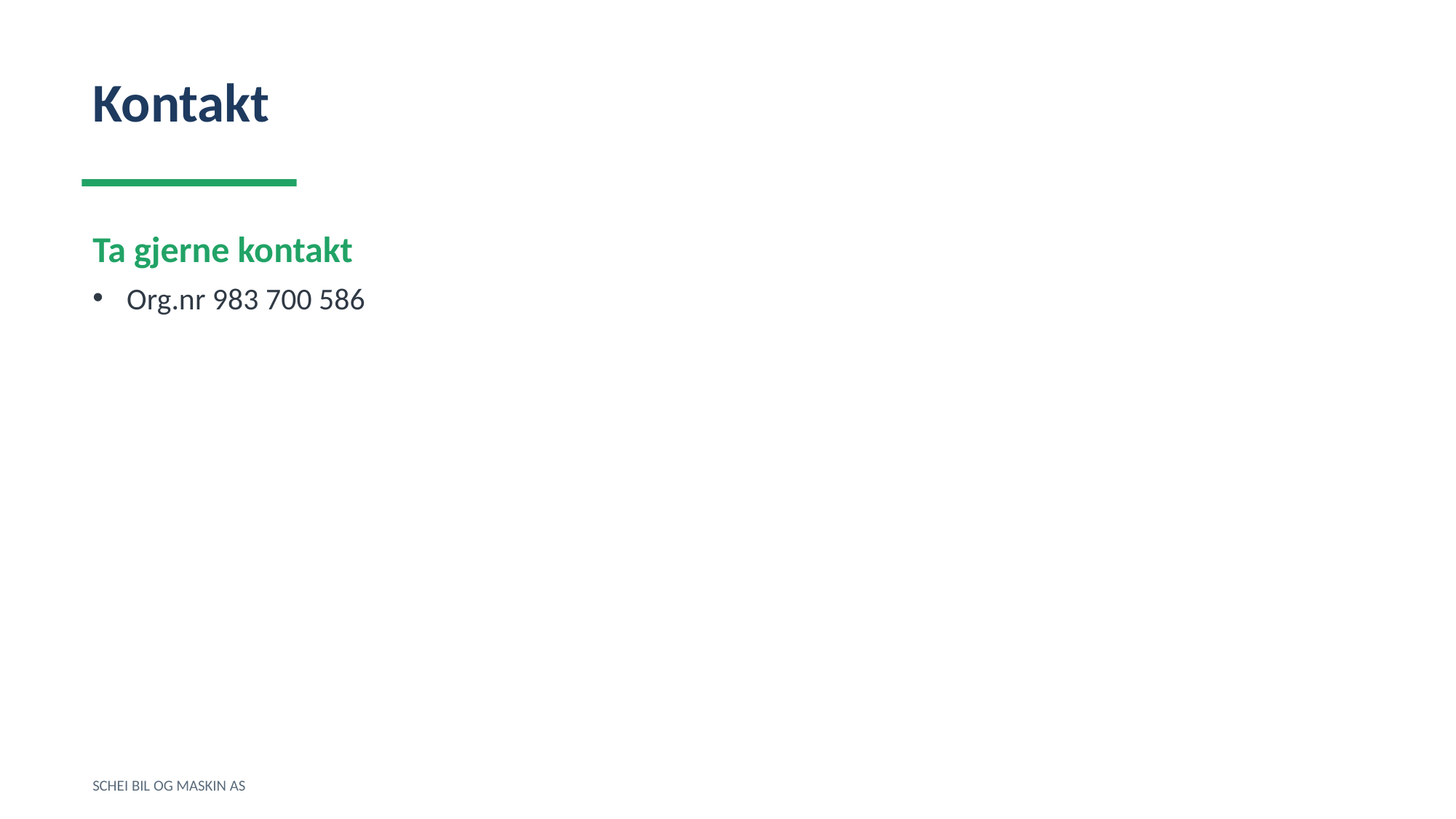

Kontakt

Ta gjerne kontakt
Org.nr 983 700 586
SCHEI BIL OG MASKIN AS